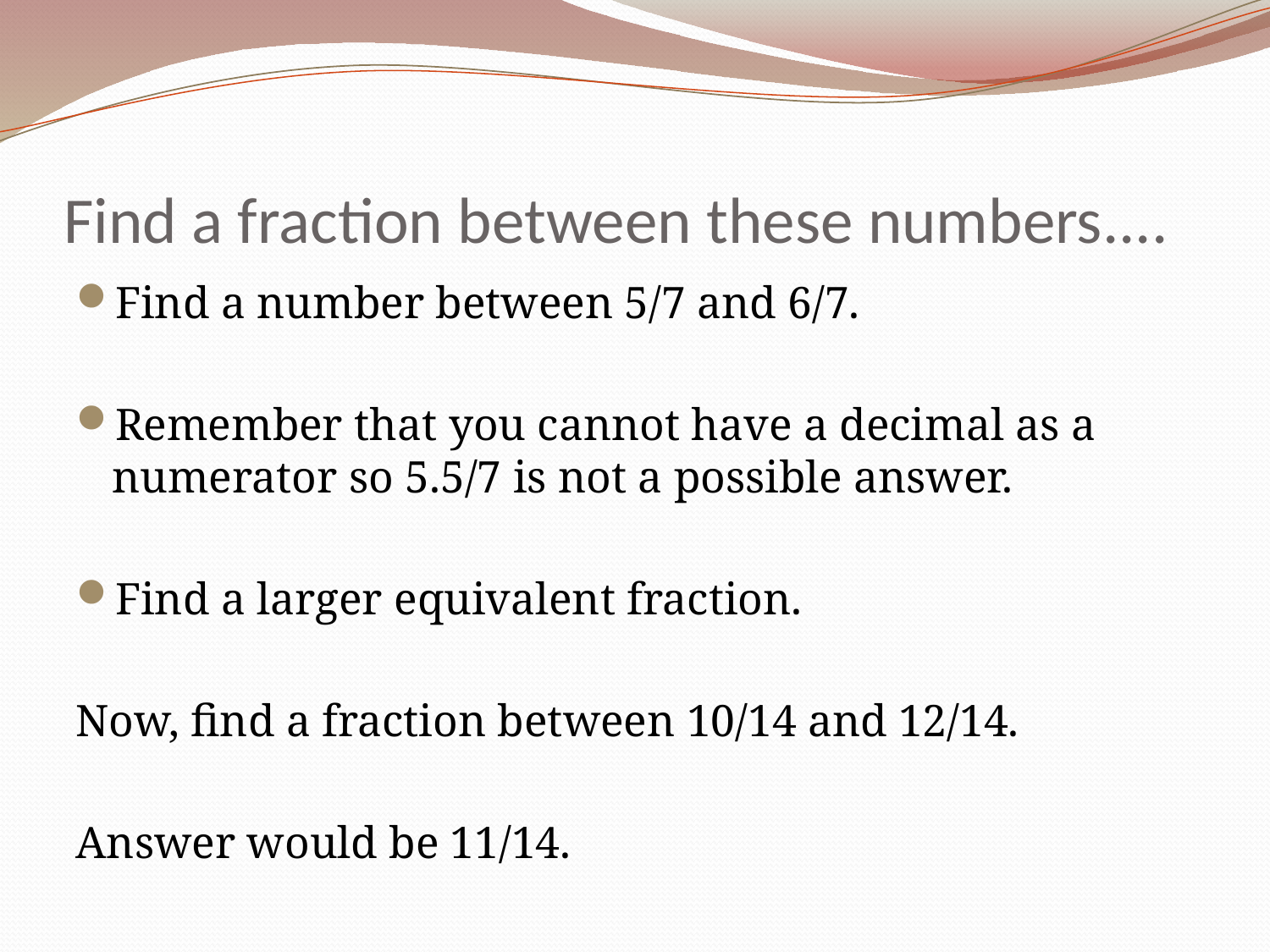

# Find a fraction between these numbers....
Find a number between 5/7 and 6/7.

Remember that you cannot have a decimal as a numerator so 5.5/7 is not a possible answer.

Find a larger equivalent fraction.

Now, find a fraction between 10/14 and 12/14.

Answer would be 11/14.